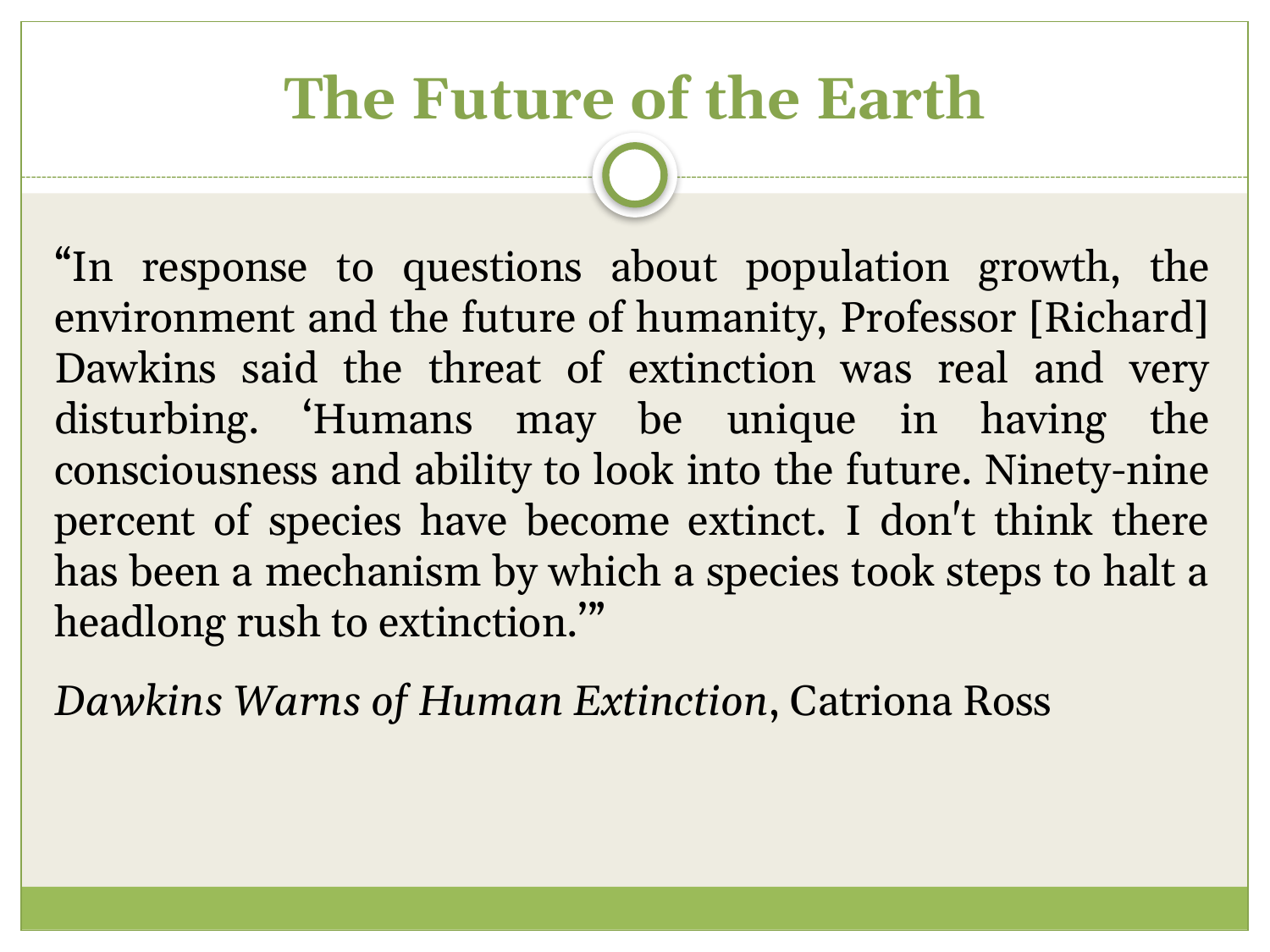

# The Future of the Earth
“In response to questions about population growth, the environment and the future of humanity, Professor [Richard] Dawkins said the threat of extinction was real and very disturbing. ‘Humans may be unique in having the consciousness and ability to look into the future. Ninety-nine percent of species have become extinct. I don't think there has been a mechanism by which a species took steps to halt a headlong rush to extinction.’”

Dawkins Warns of Human Extinction, Catriona Ross